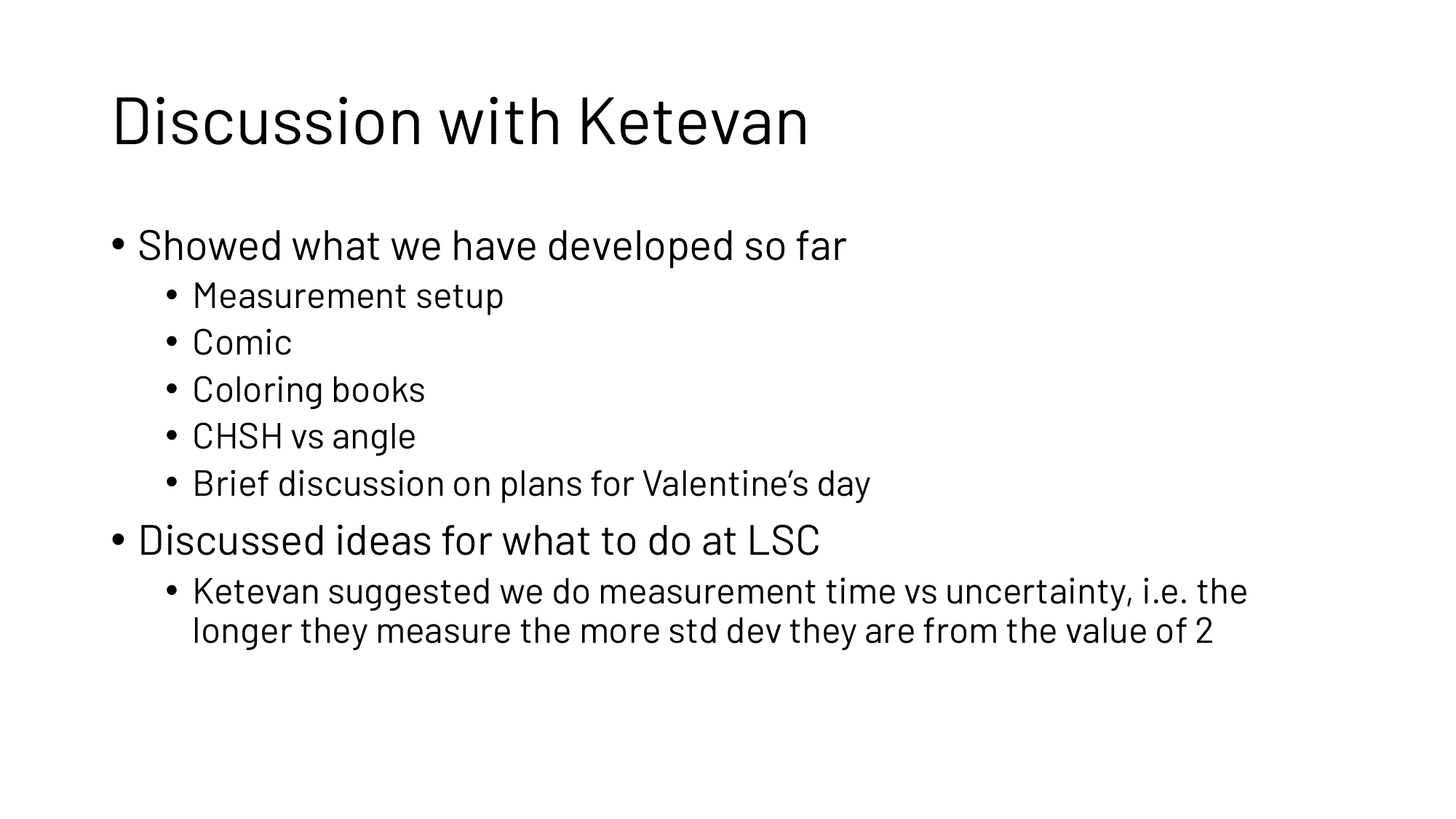

# Discussion with Ketevan
Showed what we have developed so far
Measurement setup
Comic
Coloring books
CHSH vs angle
Brief discussion on plans for Valentine’s day
Discussed ideas for what to do at LSC
Ketevan suggested we do measurement time vs uncertainty, i.e. the longer they measure the more std dev they are from the value of 2